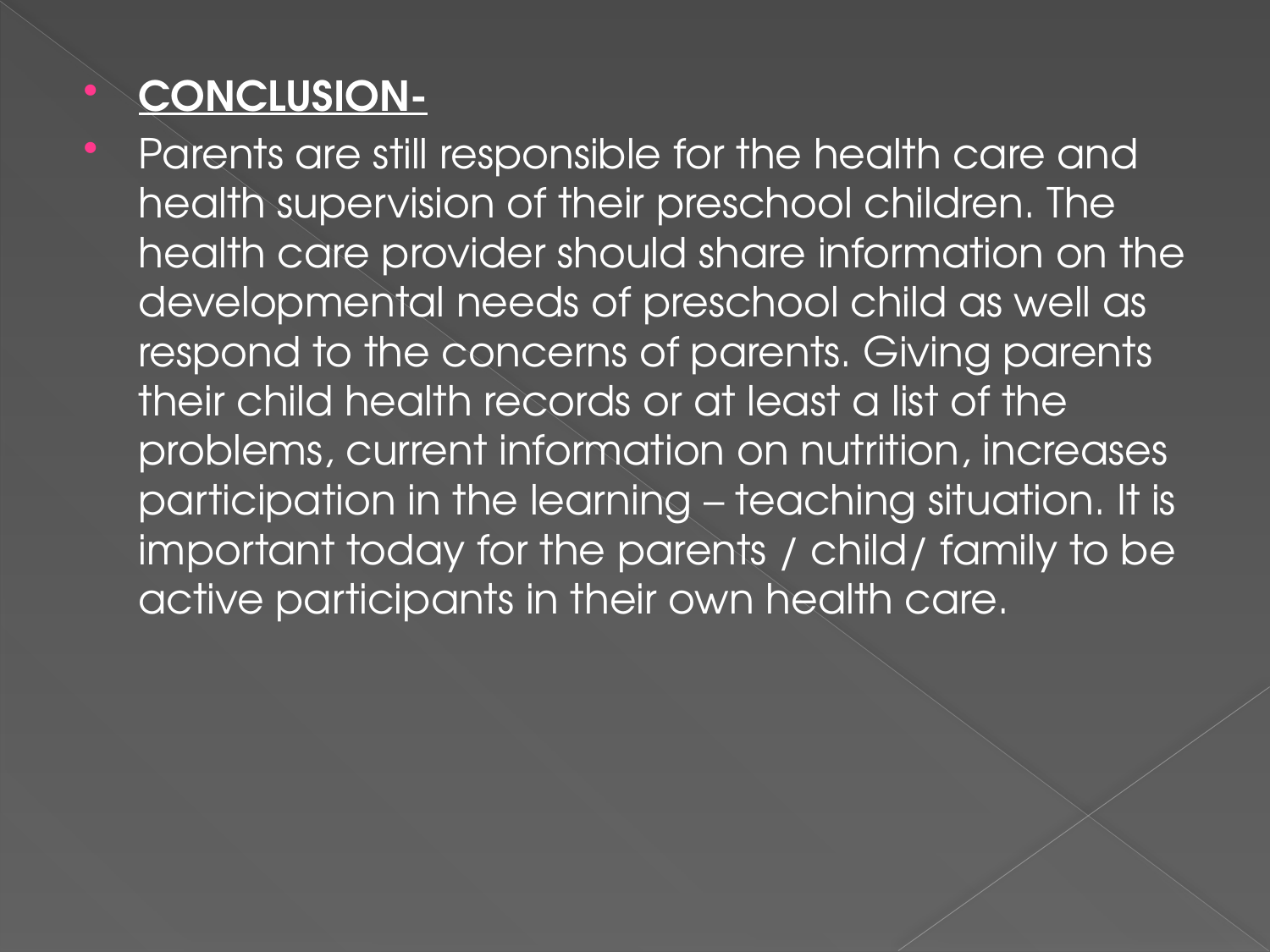

CONCLUSION-
Parents are still responsible for the health care and health supervision of their preschool children. The health care provider should share information on the developmental needs of preschool child as well as respond to the concerns of parents. Giving parents their child health records or at least a list of the problems, current information on nutrition, increases participation in the learning – teaching situation. It is important today for the parents / child/ family to be active participants in their own health care.